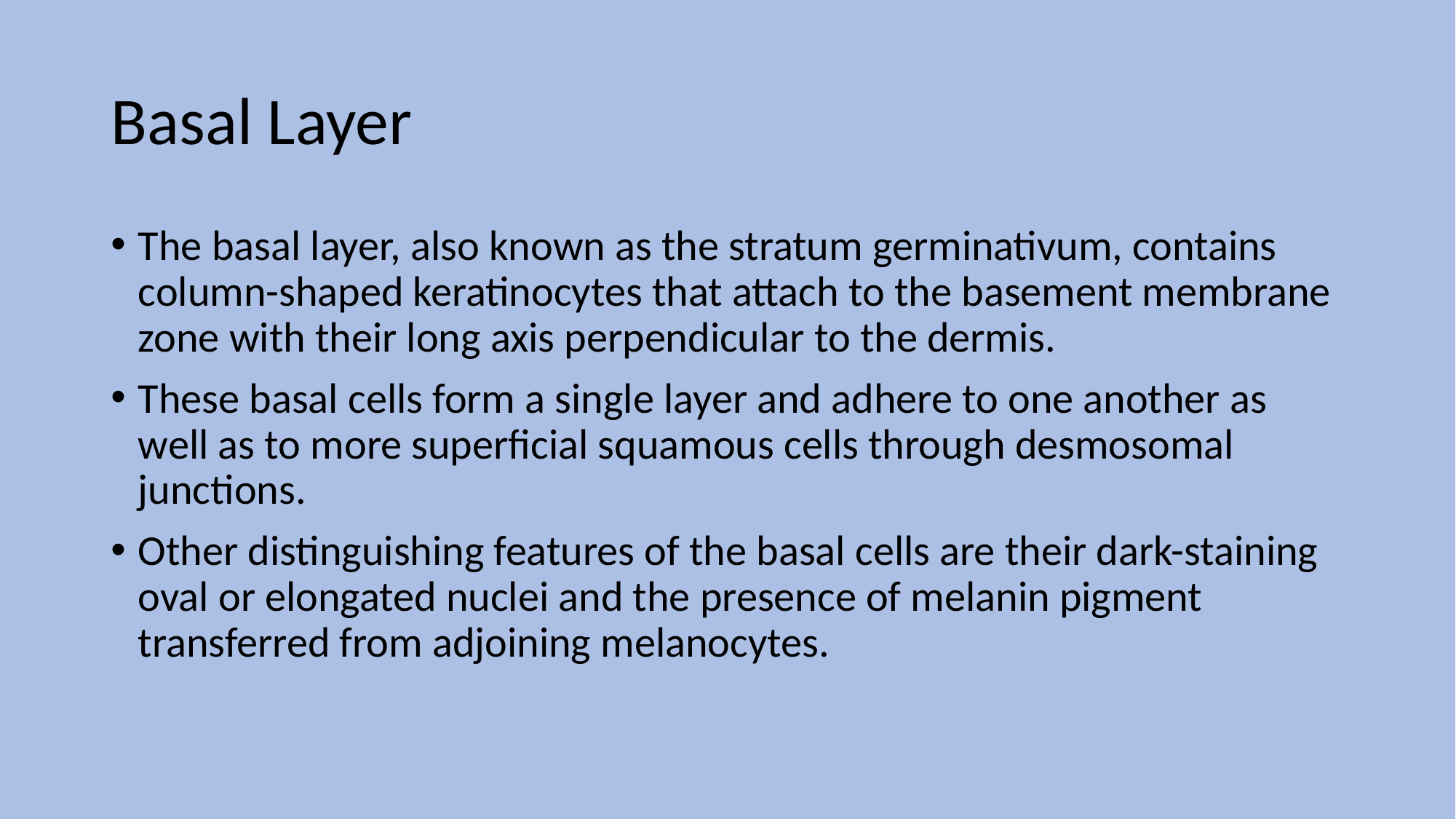

# Basal Layer
The basal layer, also known as the stratum germinativum, contains column-shaped keratinocytes that attach to the basement membrane zone with their long axis perpendicular to the dermis.
These basal cells form a single layer and adhere to one another as well as to more superficial squamous cells through desmosomal junctions.
Other distinguishing features of the basal cells are their dark-staining oval or elongated nuclei and the presence of melanin pigment transferred from adjoining melanocytes.